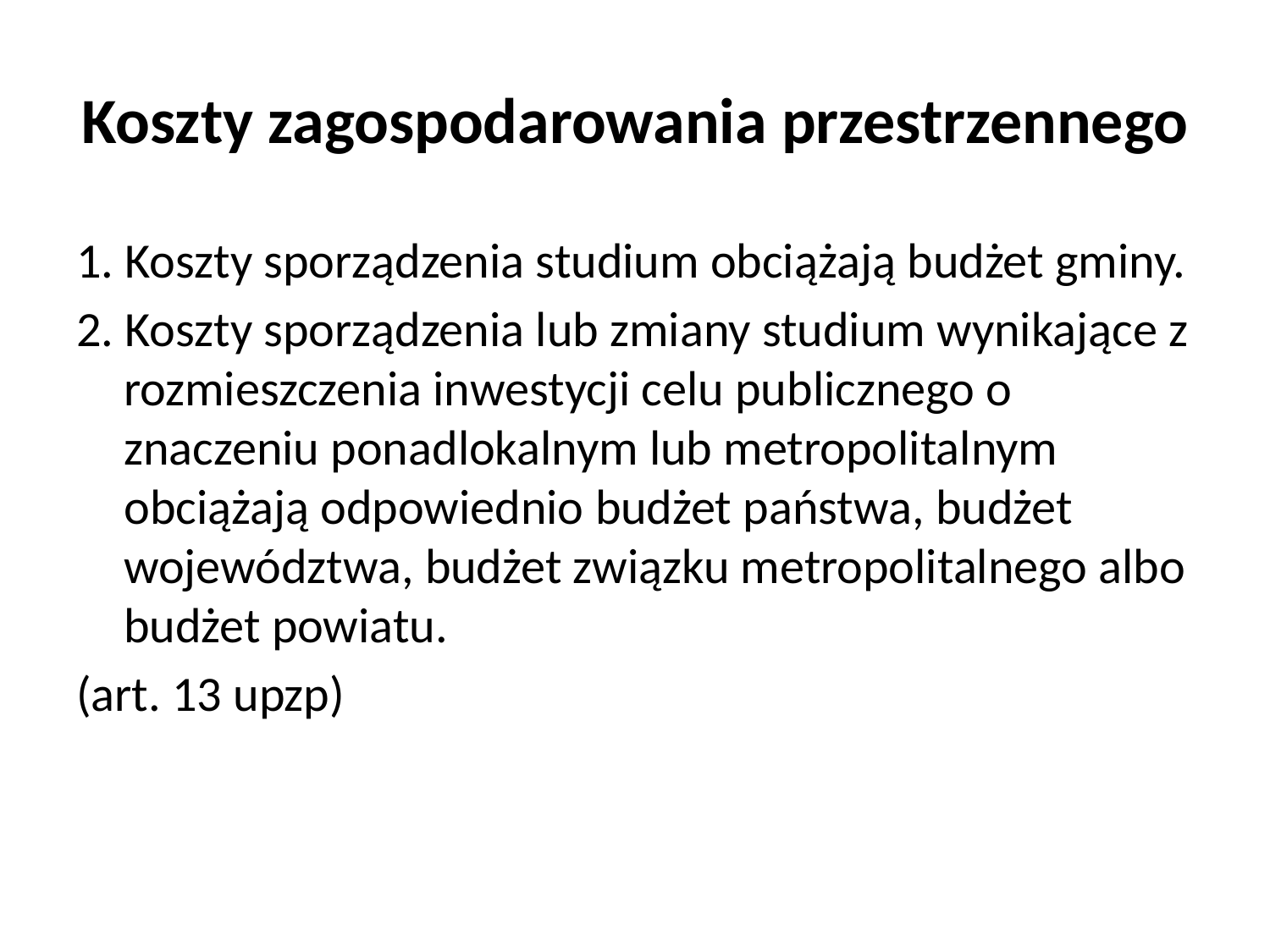

# Koszty zagospodarowania przestrzennego
1. Koszty sporządzenia studium obciążają budżet gminy.
2. Koszty sporządzenia lub zmiany studium wynikające z rozmieszczenia inwestycji celu publicznego o znaczeniu ponadlokalnym lub metropolitalnym obciążają odpowiednio budżet państwa, budżet województwa, budżet związku metropolitalnego albo budżet powiatu.
(art. 13 upzp)